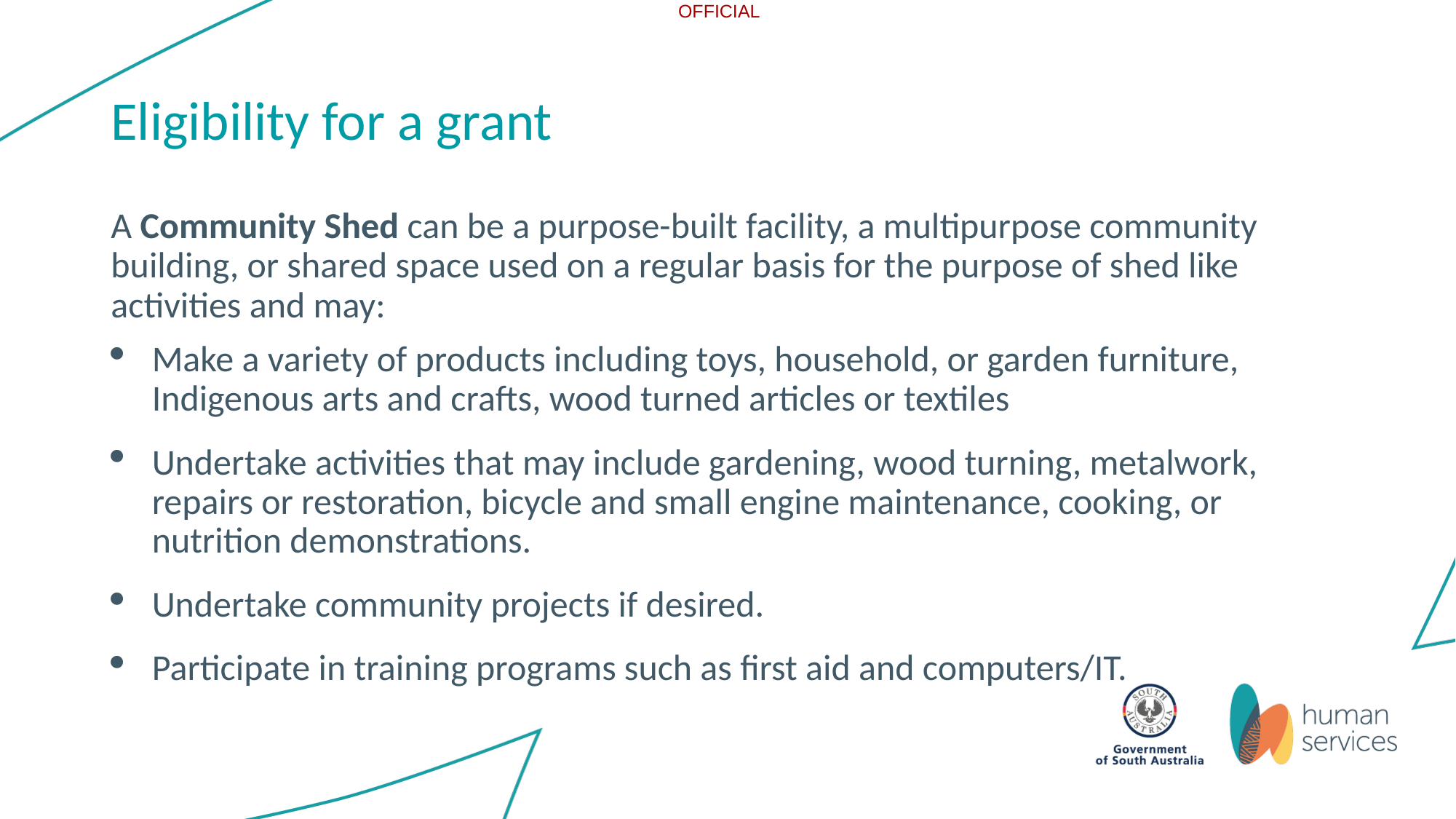

# Eligibility for a grant
A Community Shed can be a purpose-built facility, a multipurpose community building, or shared space used on a regular basis for the purpose of shed like activities and may:
Make a variety of products including toys, household, or garden furniture,  Indigenous arts and crafts, wood turned articles or textiles
Undertake activities that may include gardening, wood turning, metalwork, repairs or restoration, bicycle and small engine maintenance, cooking, or nutrition demonstrations.
Undertake community projects if desired.
Participate in training programs such as first aid and computers/IT.